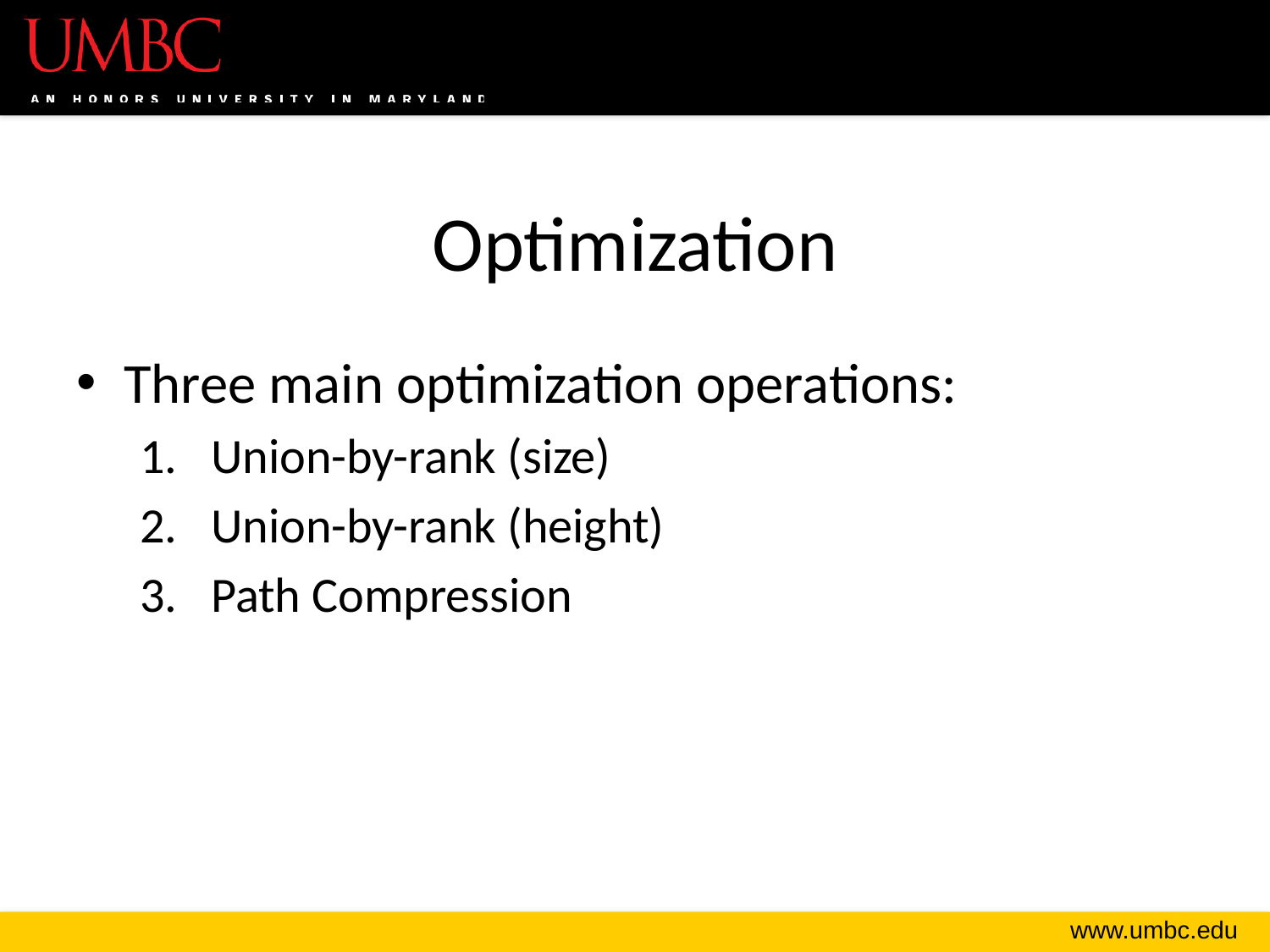

# Optimization
Three main optimization operations:
Union-by-rank (size)
Union-by-rank (height)
Path Compression